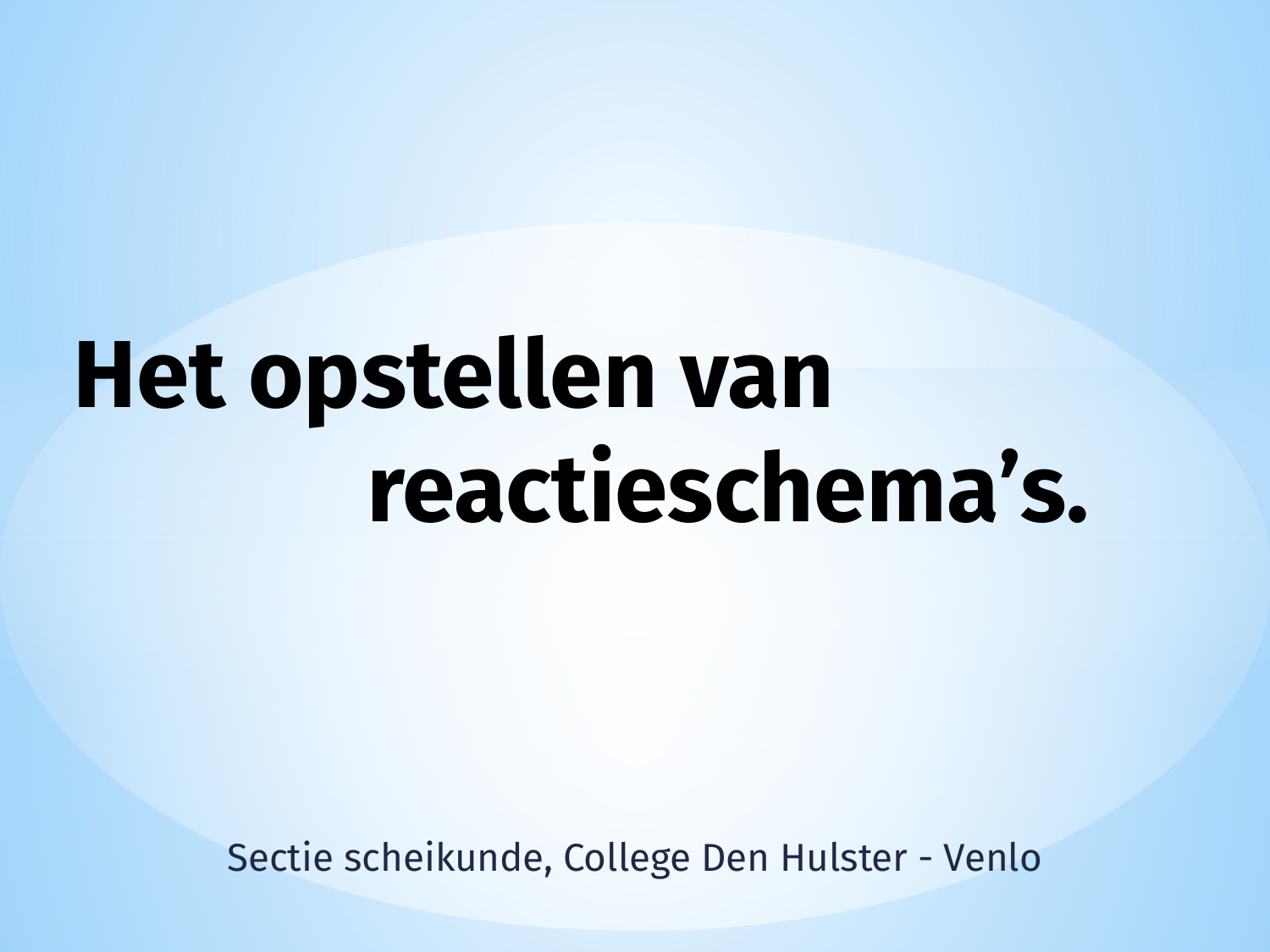

# Het opstellen van reactieschema’s.
Sectie scheikunde, College Den Hulster - Venlo